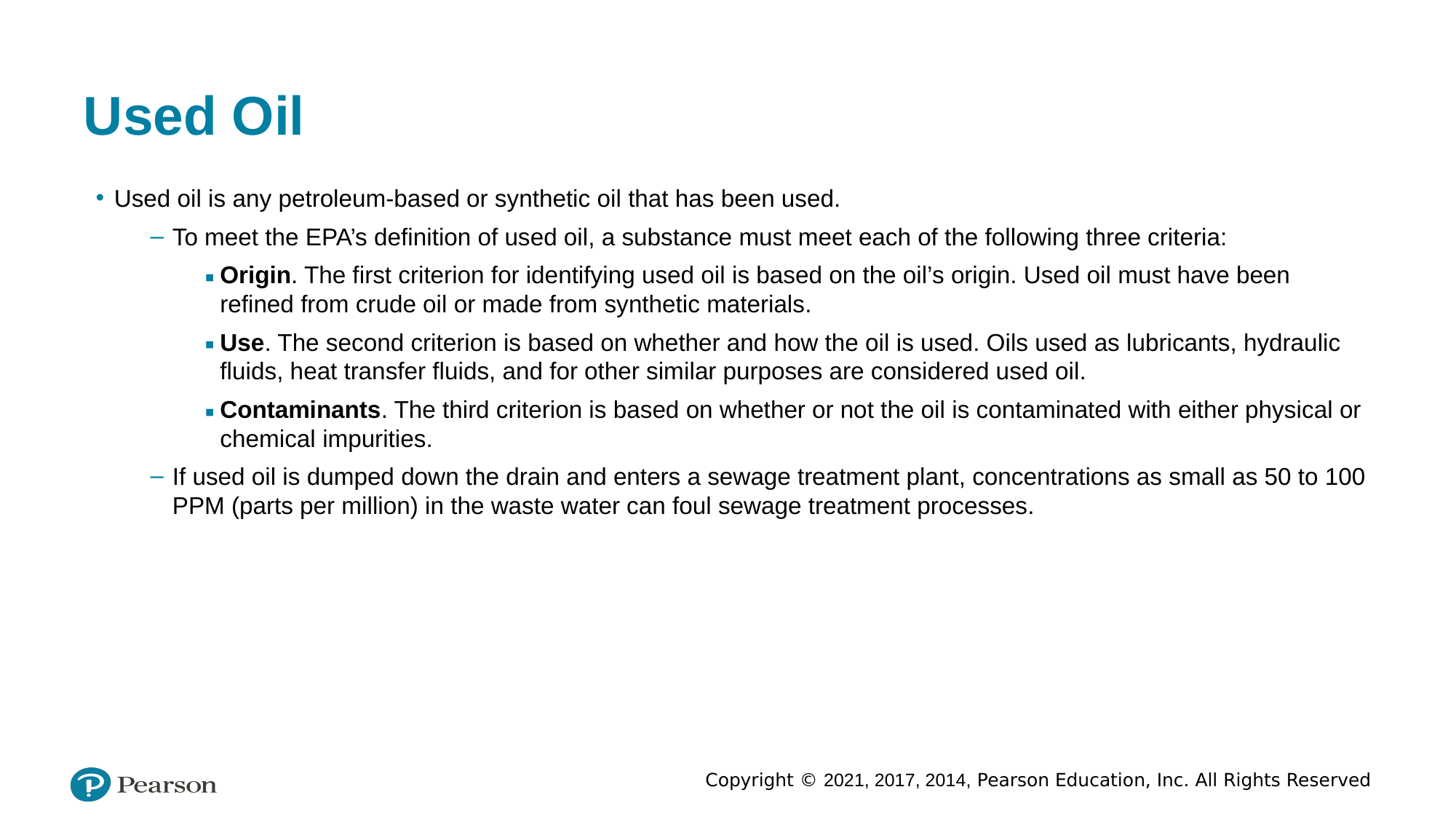

# Used Oil
Used oil is any petroleum-based or synthetic oil that has been used.
To meet the EPA’s definition of used oil, a substance must meet each of the following three criteria:
Origin. The first criterion for identifying used oil is based on the oil’s origin. Used oil must have been refined from crude oil or made from synthetic materials.
Use. The second criterion is based on whether and how the oil is used. Oils used as lubricants, hydraulic fluids, heat transfer fluids, and for other similar purposes are considered used oil.
Contaminants. The third criterion is based on whether or not the oil is contaminated with either physical or chemical impurities.
If used oil is dumped down the drain and enters a sewage treatment plant, concentrations as small as 50 to 100 PPM (parts per million) in the waste water can foul sewage treatment processes.